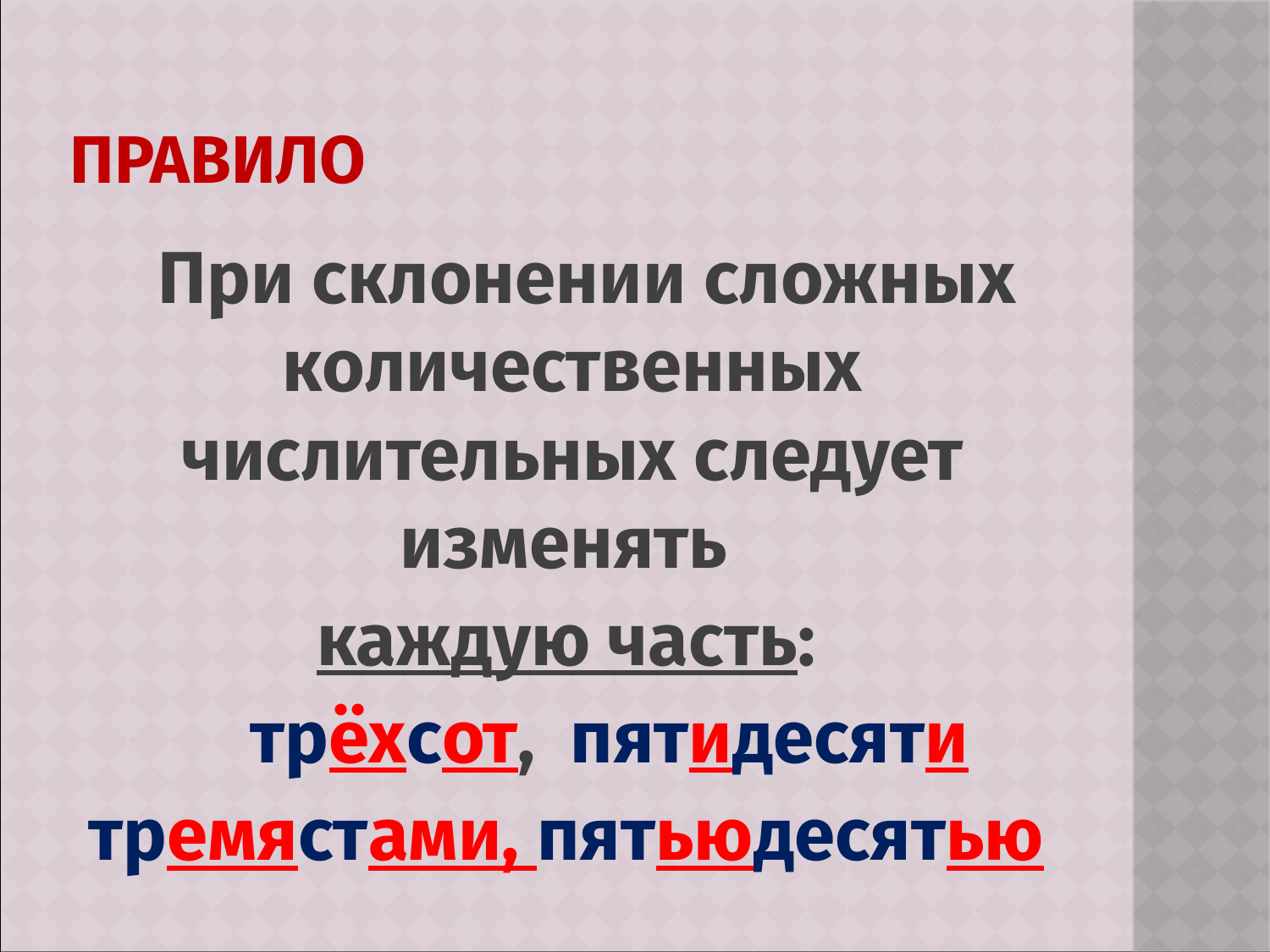

# Правило
    При склонении сложных количественных числительных следует изменять
каждую часть:
     трёхсот,  пятидесяти
тремястами, пятьюдесятью